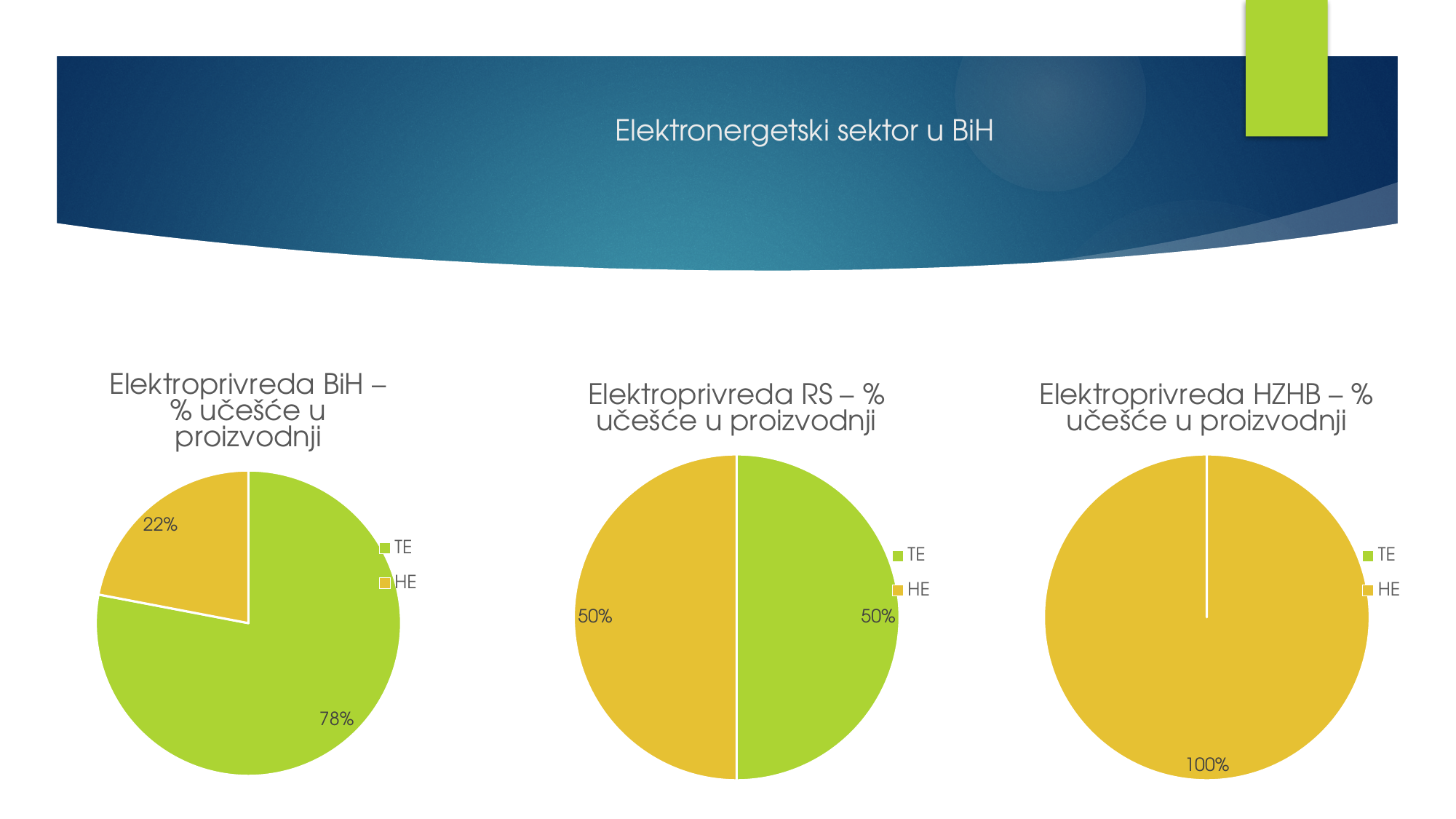

# Elektronergetski sektor u BiH

### Chart: Elektroprivreda BiH – % učešće u proizvodnji

| Category | Elektroprivreda BiH  |
|---|---|
| TE | 78.0 |
| HE | 22.0 |

### Chart: Elektroprivreda RS – % učešće u proizvodnji

| Category | Elektroprivreda RS |
|---|---|
| TE | 50.0 |
| HE | 50.0 |

### Chart: Elektroprivreda HZHB – % učešće u proizvodnji

| Category | Elektroprivreda HZHB |
|---|---|
| TE | 0.0 |
| HE | 100.0 |